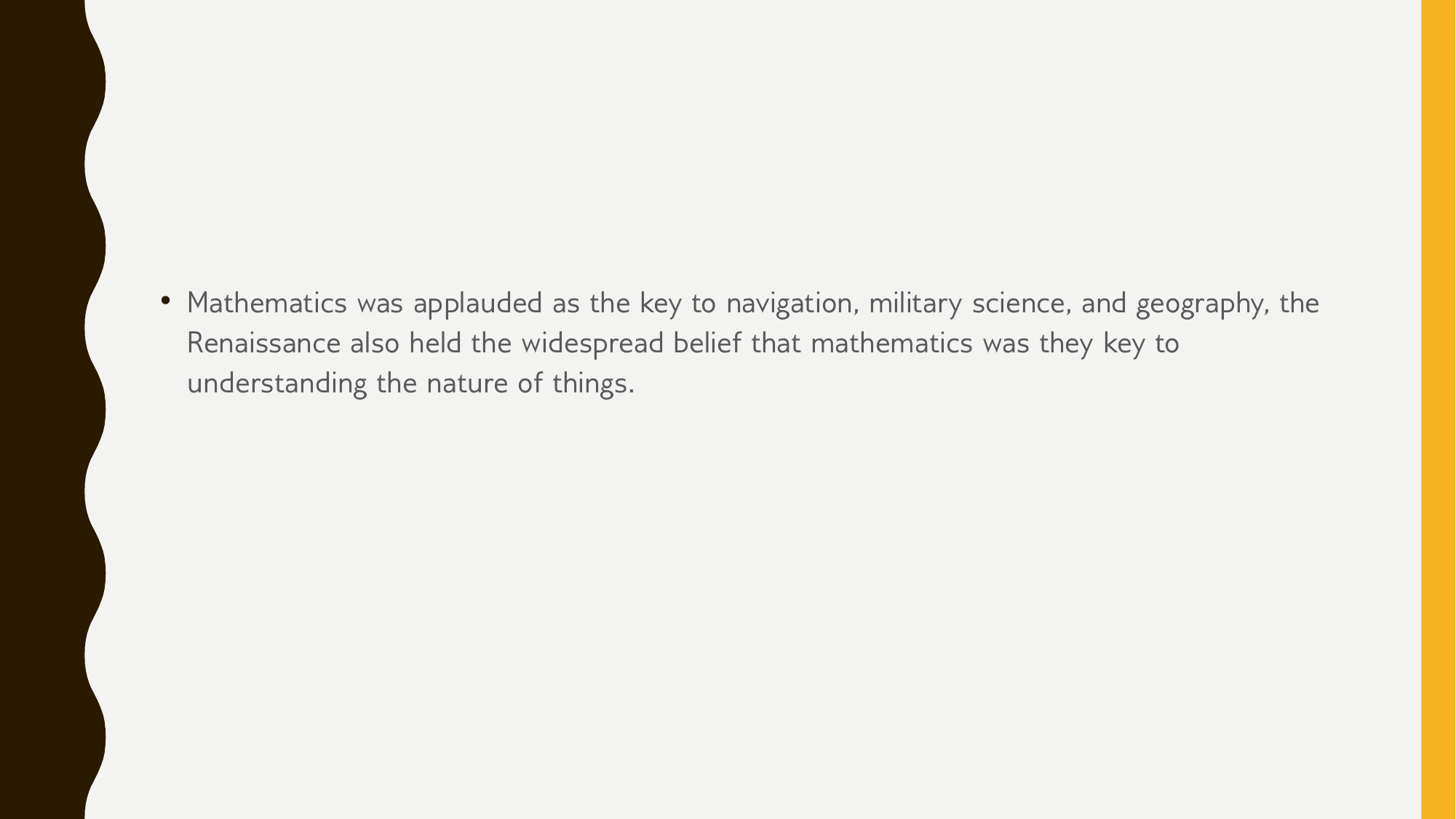

#
Mathematics was applauded as the key to navigation, military science, and geography, the Renaissance also held the widespread belief that mathematics was they key to understanding the nature of things.